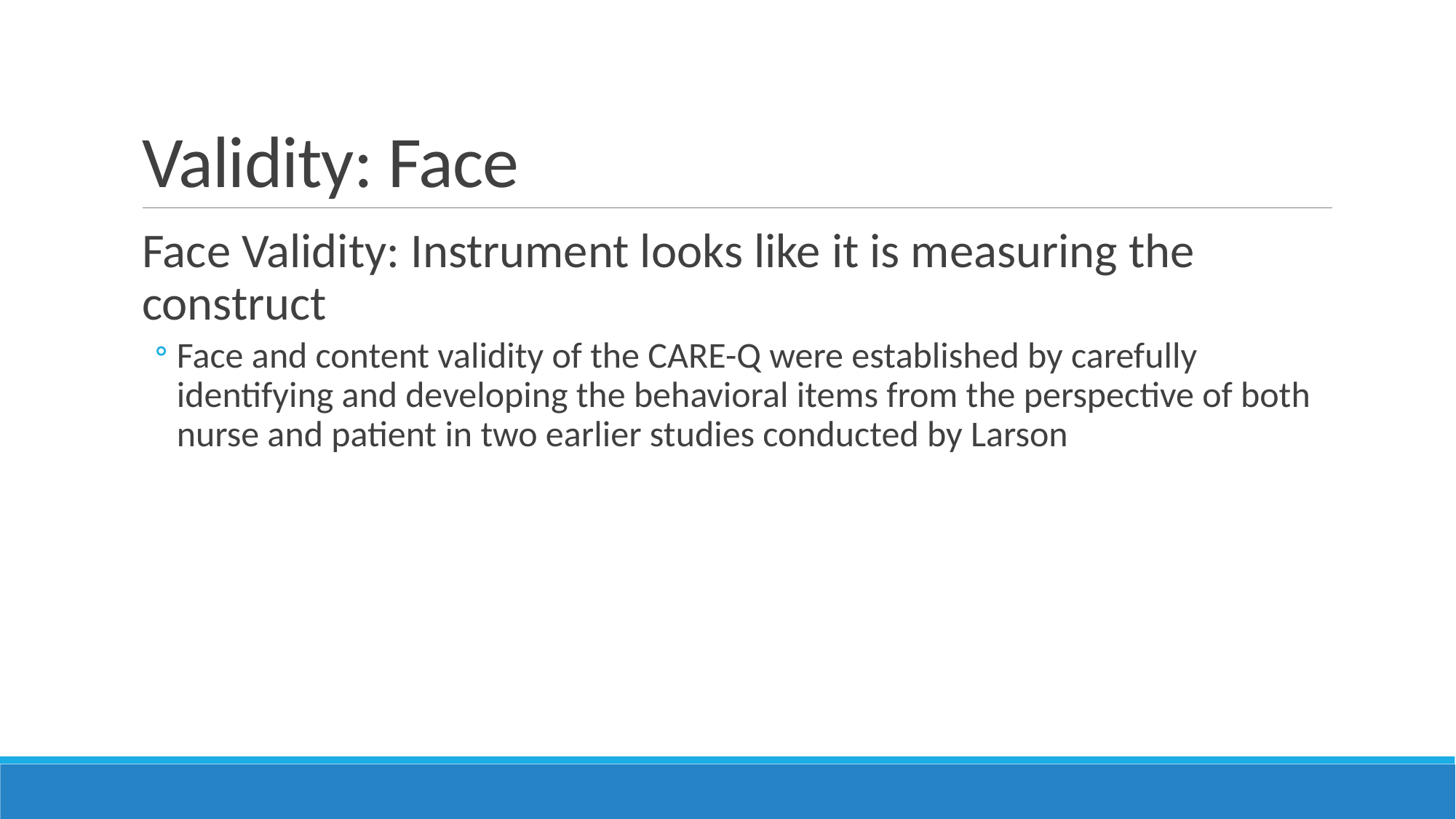

# Validity: Face
Face Validity: Instrument looks like it is measuring the construct
Face and content validity of the CARE-Q were established by carefully identifying and developing the behavioral items from the perspective of both nurse and patient in two earlier studies conducted by Larson